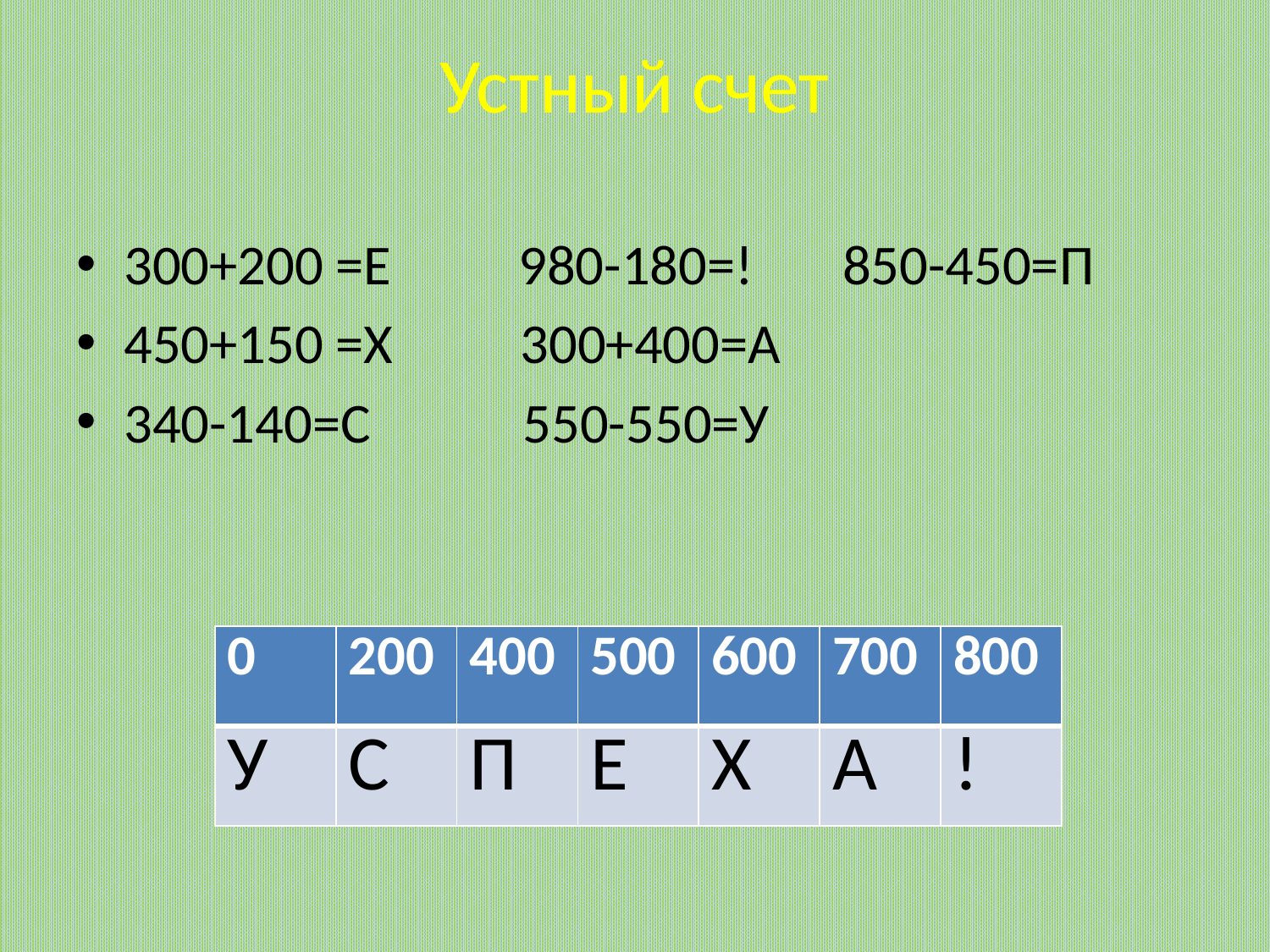

# Устный счет
300+200 =Е          980-180=!       850-450=П
450+150 =Х          300+400=А
340-140=С            550-550=У

| 0 | 200 | 400 | 500 | 600 | 700 | 800 |
| --- | --- | --- | --- | --- | --- | --- |
| У | С | П | Е | Х | А | ! |